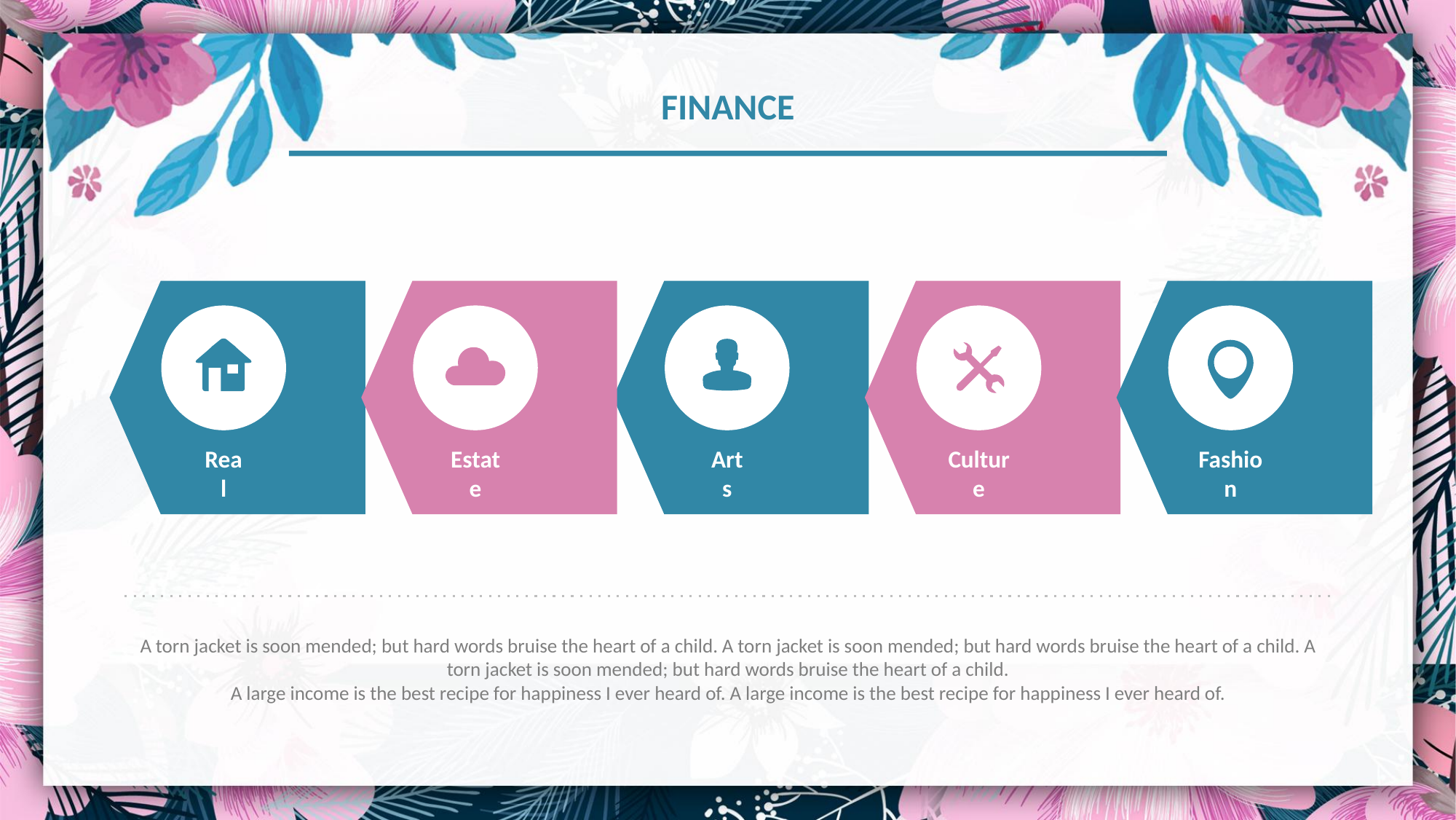

Fınance

Real
Estate
Arts
Culture
Fashion
A torn jacket is soon mended; but hard words bruise the heart of a child. A torn jacket is soon mended; but hard words bruise the heart of a child. A torn jacket is soon mended; but hard words bruise the heart of a child.
A large income is the best recipe for happiness I ever heard of. A large income is the best recipe for happiness I ever heard of.